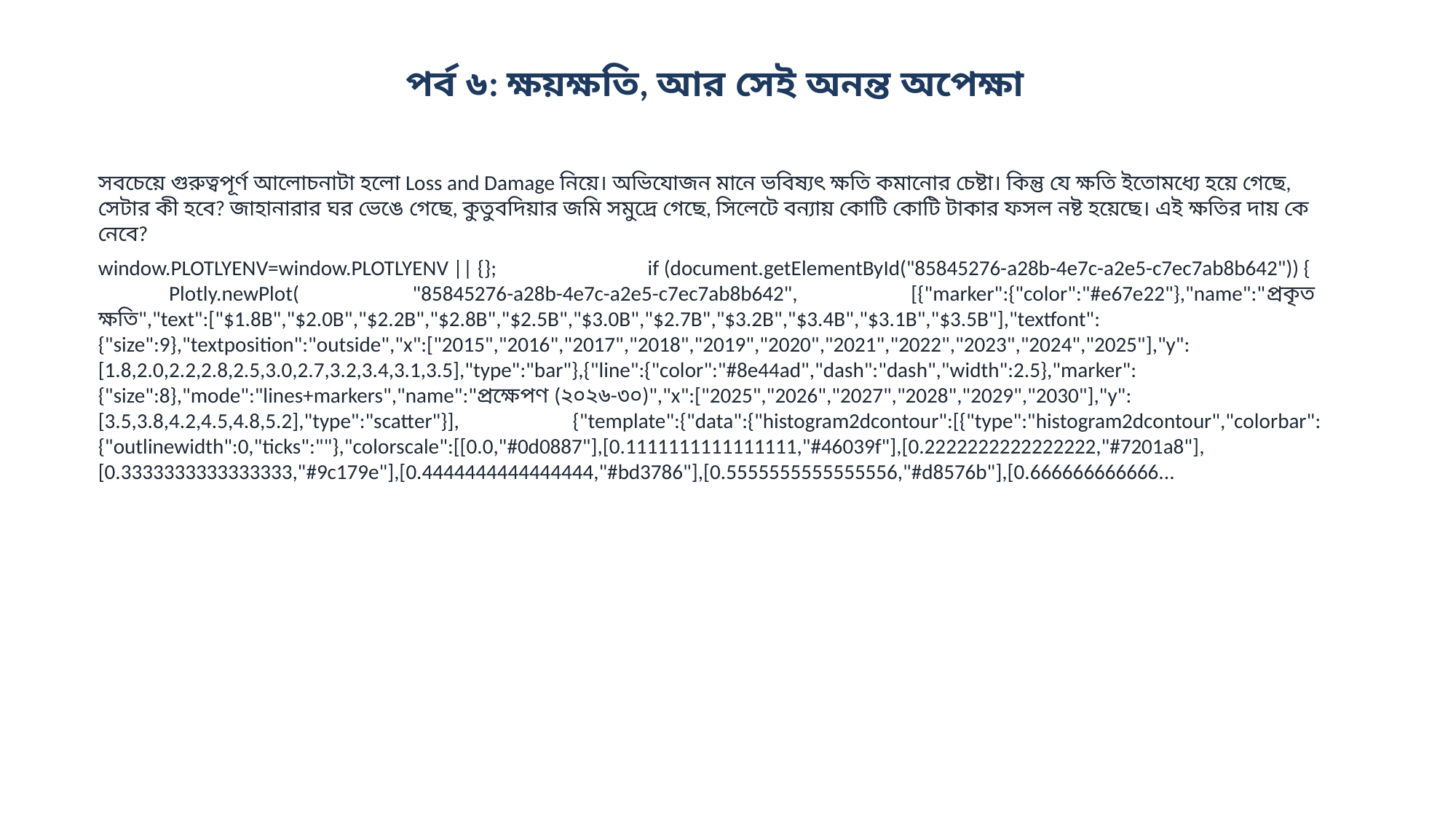

পর্ব ৬: ক্ষয়ক্ষতি, আর সেই অনন্ত অপেক্ষা
সবচেয়ে গুরুত্বপূর্ণ আলোচনাটা হলো Loss and Damage নিয়ে। অভিযোজন মানে ভবিষ্যৎ ক্ষতি কমানোর চেষ্টা। কিন্তু যে ক্ষতি ইতোমধ্যে হয়ে গেছে, সেটার কী হবে? জাহানারার ঘর ভেঙে গেছে, কুতুবদিয়ার জমি সমুদ্রে গেছে, সিলেটে বন্যায় কোটি কোটি টাকার ফসল নষ্ট হয়েছে। এই ক্ষতির দায় কে নেবে?
window.PLOTLYENV=window.PLOTLYENV || {};                                if (document.getElementById("85845276-a28b-4e7c-a2e5-c7ec7ab8b642")) {                    Plotly.newPlot(                        "85845276-a28b-4e7c-a2e5-c7ec7ab8b642",                        [{"marker":{"color":"#e67e22"},"name":"প্রকৃত ক্ষতি","text":["$1.8B","$2.0B","$2.2B","$2.8B","$2.5B","$3.0B","$2.7B","$3.2B","$3.4B","$3.1B","$3.5B"],"textfont":{"size":9},"textposition":"outside","x":["2015","2016","2017","2018","2019","2020","2021","2022","2023","2024","2025"],"y":[1.8,2.0,2.2,2.8,2.5,3.0,2.7,3.2,3.4,3.1,3.5],"type":"bar"},{"line":{"color":"#8e44ad","dash":"dash","width":2.5},"marker":{"size":8},"mode":"lines+markers","name":"প্রক্ষেপণ (২০২৬-৩০)","x":["2025","2026","2027","2028","2029","2030"],"y":[3.5,3.8,4.2,4.5,4.8,5.2],"type":"scatter"}],                        {"template":{"data":{"histogram2dcontour":[{"type":"histogram2dcontour","colorbar":{"outlinewidth":0,"ticks":""},"colorscale":[[0.0,"#0d0887"],[0.1111111111111111,"#46039f"],[0.2222222222222222,"#7201a8"],[0.3333333333333333,"#9c179e"],[0.4444444444444444,"#bd3786"],[0.5555555555555556,"#d8576b"],[0.666666666666...